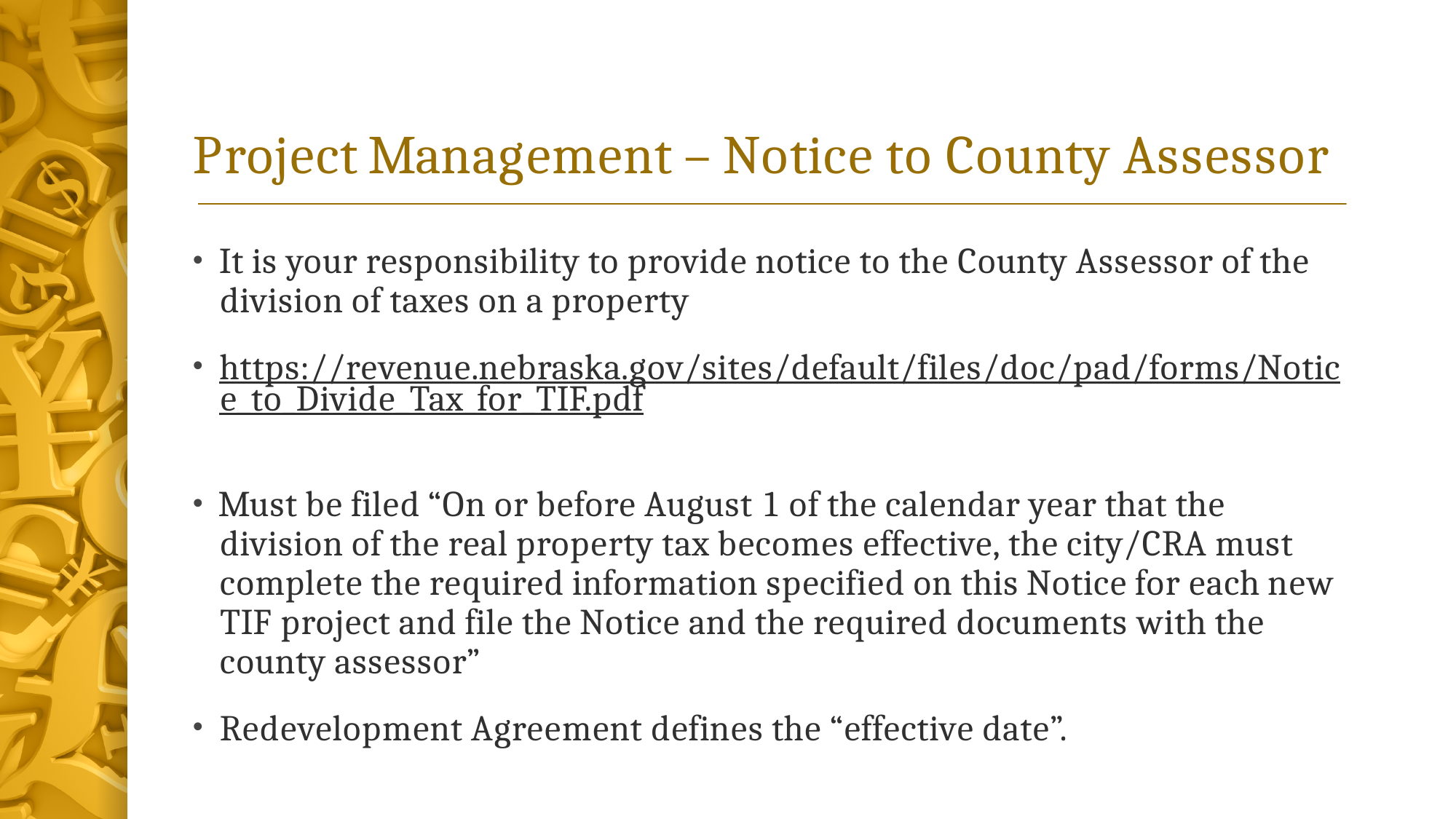

# Project Management – Notice to County Assessor
It is your responsibility to provide notice to the County Assessor of the division of taxes on a property
https://revenue.nebraska.gov/sites/default/files/doc/pad/forms/Notice_to_Divide_Tax_for_TIF.pdf
Must be filed “On or before August 1 of the calendar year that the division of the real property tax becomes effective, the city/CRA must complete the required information specified on this Notice for each new TIF project and file the Notice and the required documents with the county assessor”
Redevelopment Agreement defines the “effective date”.